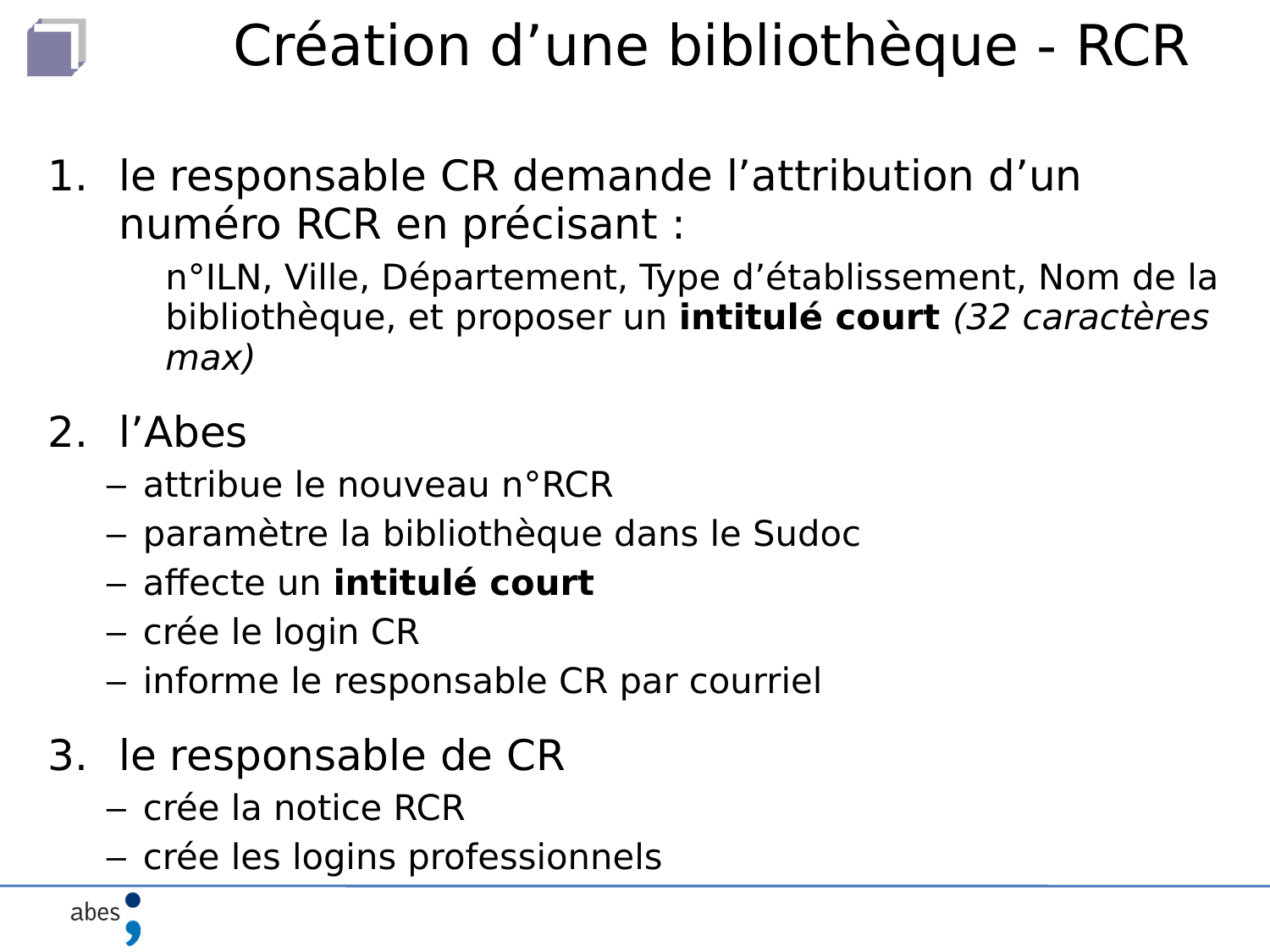

Création d’une bibliothèque - RCR
le responsable CR demande l’attribution d’un numéro RCR en précisant :
n°ILN, Ville, Département, Type d’établissement, Nom de la bibliothèque, et proposer un intitulé court (32 caractères max)

l’Abes
attribue le nouveau n°RCR
paramètre la bibliothèque dans le Sudoc
affecte un intitulé court
crée le login CR
informe le responsable CR par courriel

le responsable de CR
crée la notice RCR
crée les logins professionnels